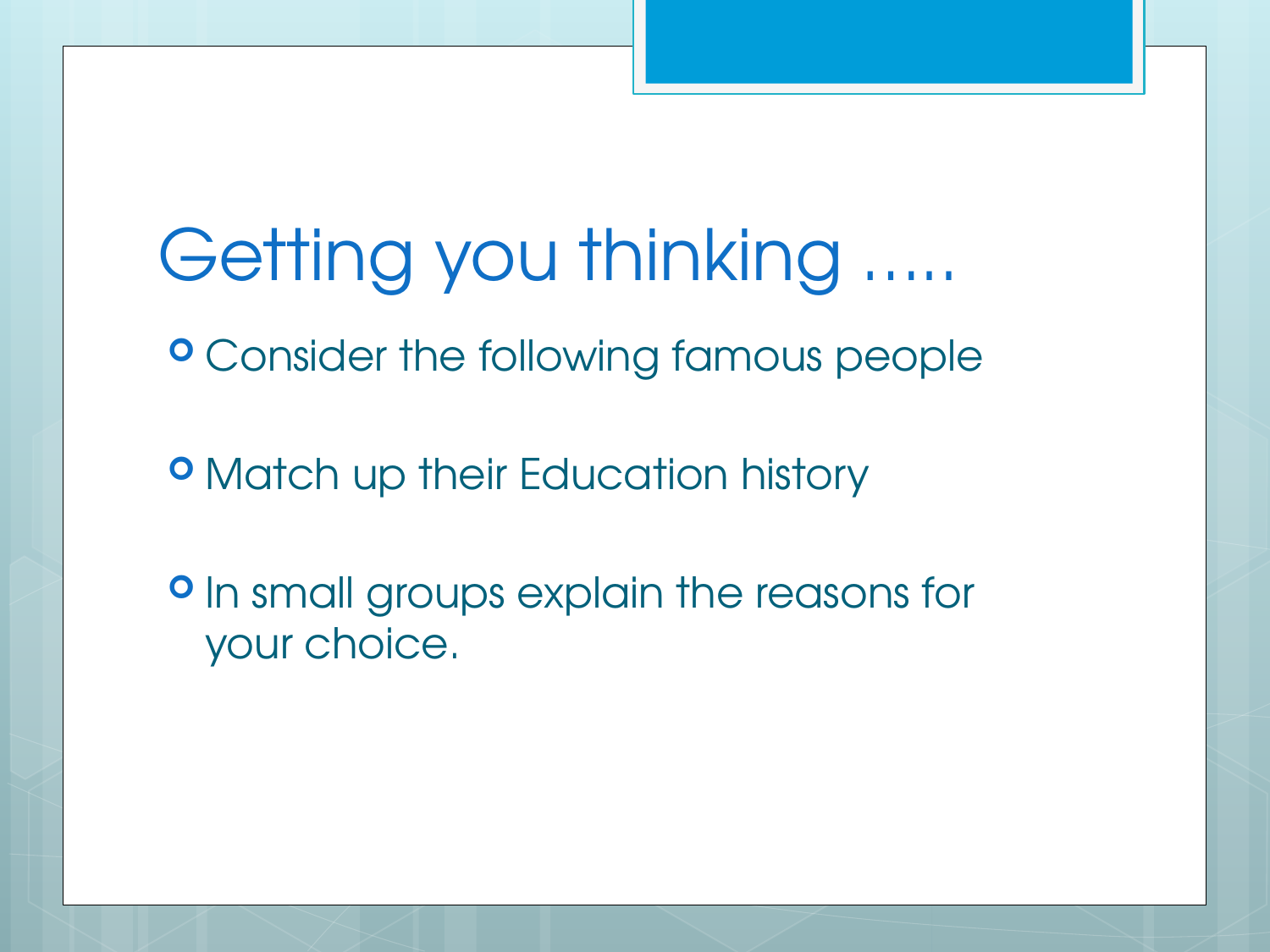

# Getting you thinking …..
Consider the following famous people

Match up their Education history

In small groups explain the reasons for your choice.